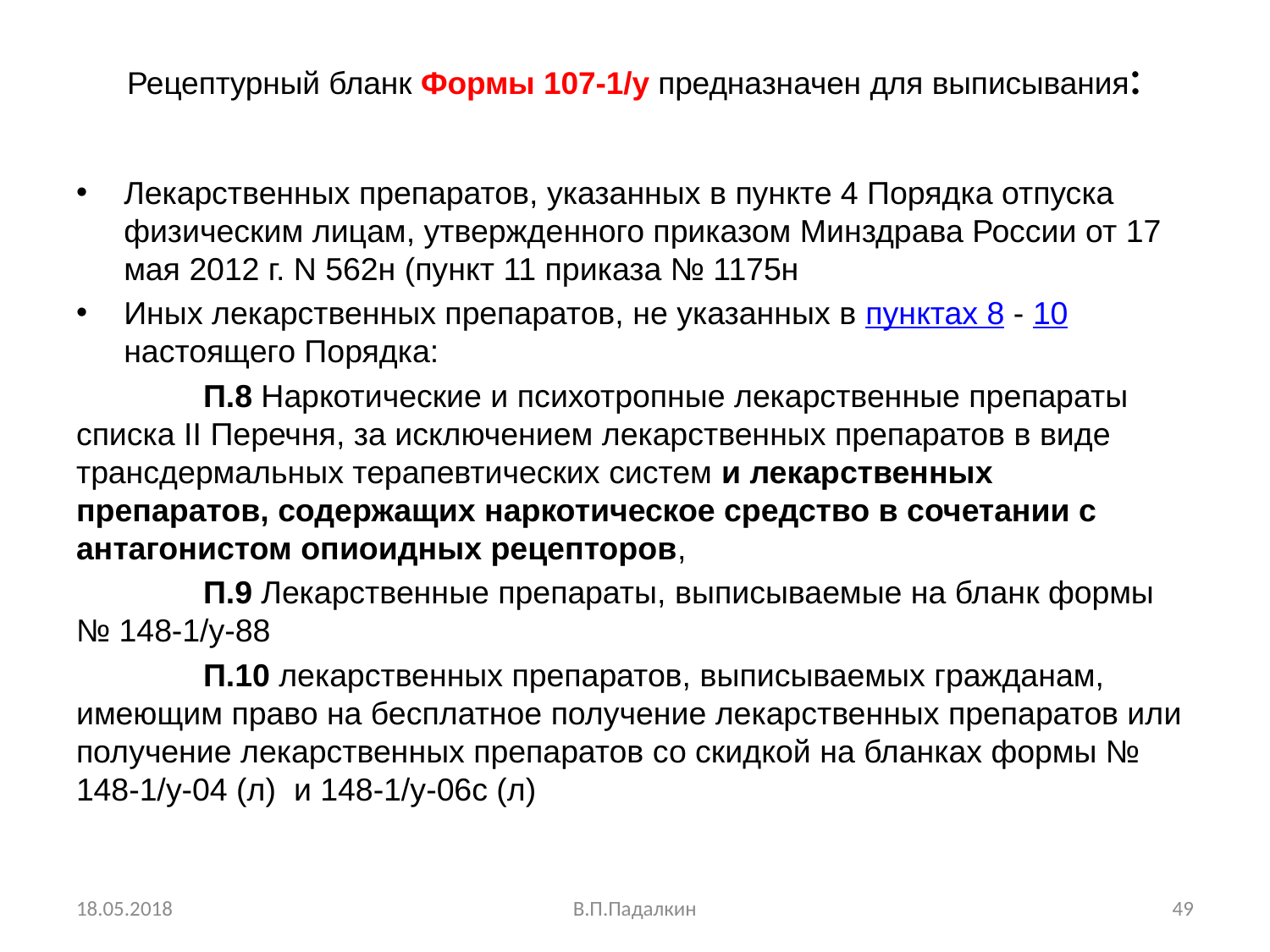

# Рецептурный бланк Формы 107-1/у предназначен для выписывания:
Лекарственных препаратов, указанных в пункте 4 Порядка отпуска физическим лицам, утвержденного приказом Минздрава России от 17 мая 2012 г. N 562н (пункт 11 приказа № 1175н
Иных лекарственных препаратов, не указанных в пунктах 8 - 10 настоящего Порядка:
	П.8 Наркотические и психотропные лекарственные препараты списка II Перечня, за исключением лекарственных препаратов в виде трансдермальных терапевтических систем и лекарственных препаратов, содержащих наркотическое средство в сочетании с антагонистом опиоидных рецепторов,
	П.9 Лекарственные препараты, выписываемые на бланк формы № 148-1/у-88
	П.10 лекарственных препаратов, выписываемых гражданам, имеющим право на бесплатное получение лекарственных препаратов или получение лекарственных препаратов со скидкой на бланках формы № 148-1/у-04 (л)  и 148-1/у-06с (л)
18.05.2018
В.П.Падалкин
49